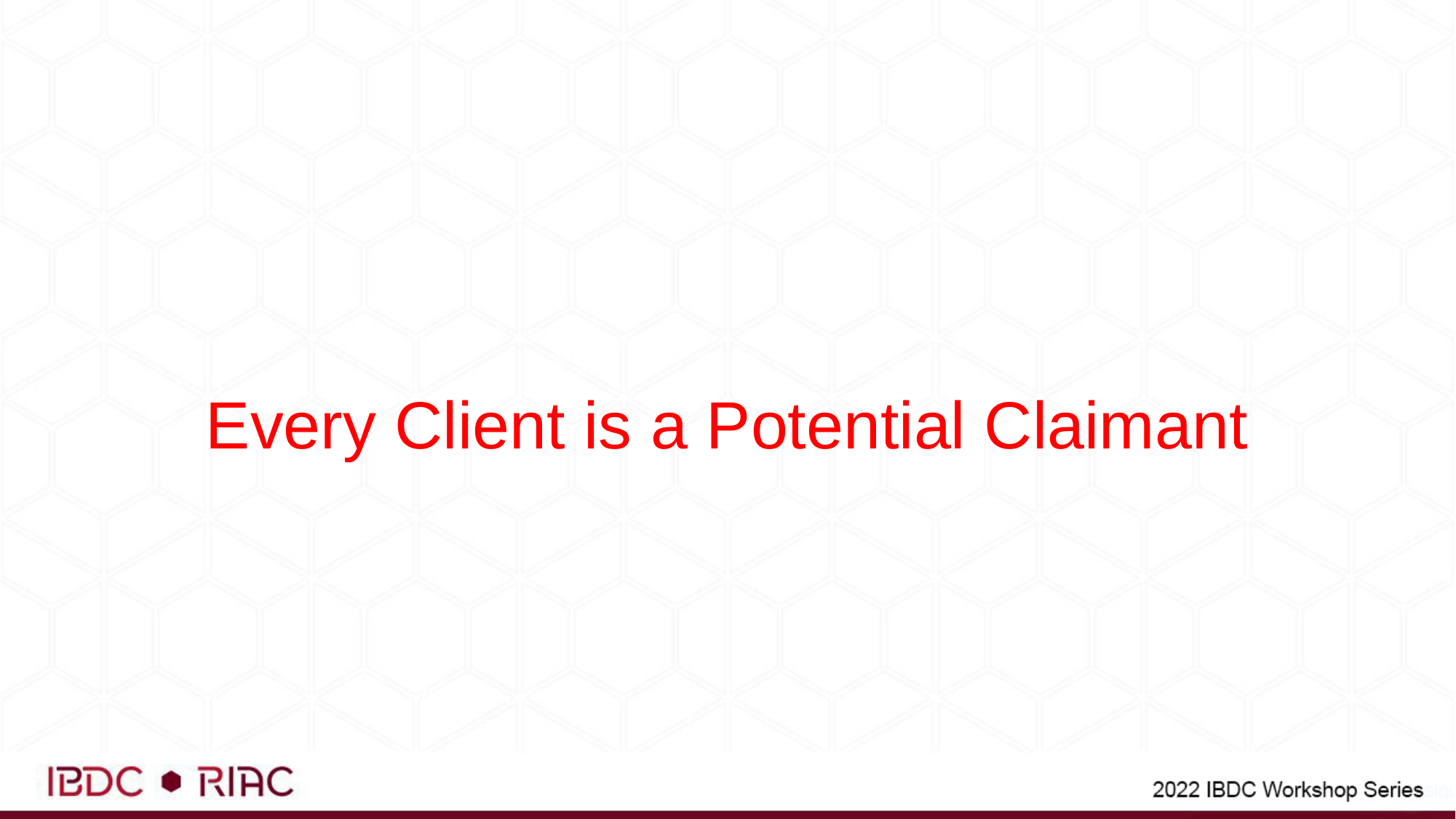

#

Every Client is a Potential Claimant